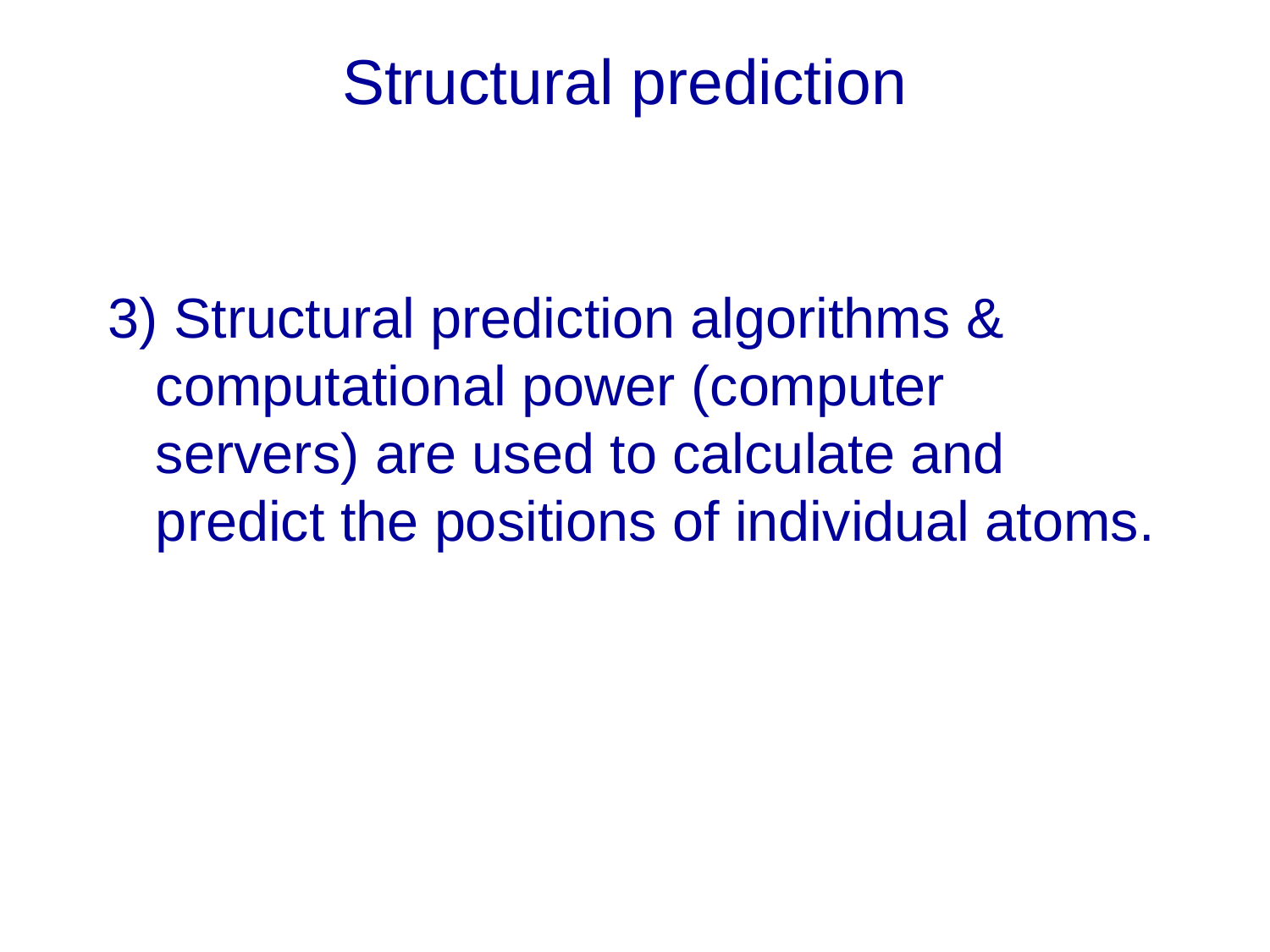

# Structural prediction
3) Structural prediction algorithms & computational power (computer servers) are used to calculate and predict the positions of individual atoms.